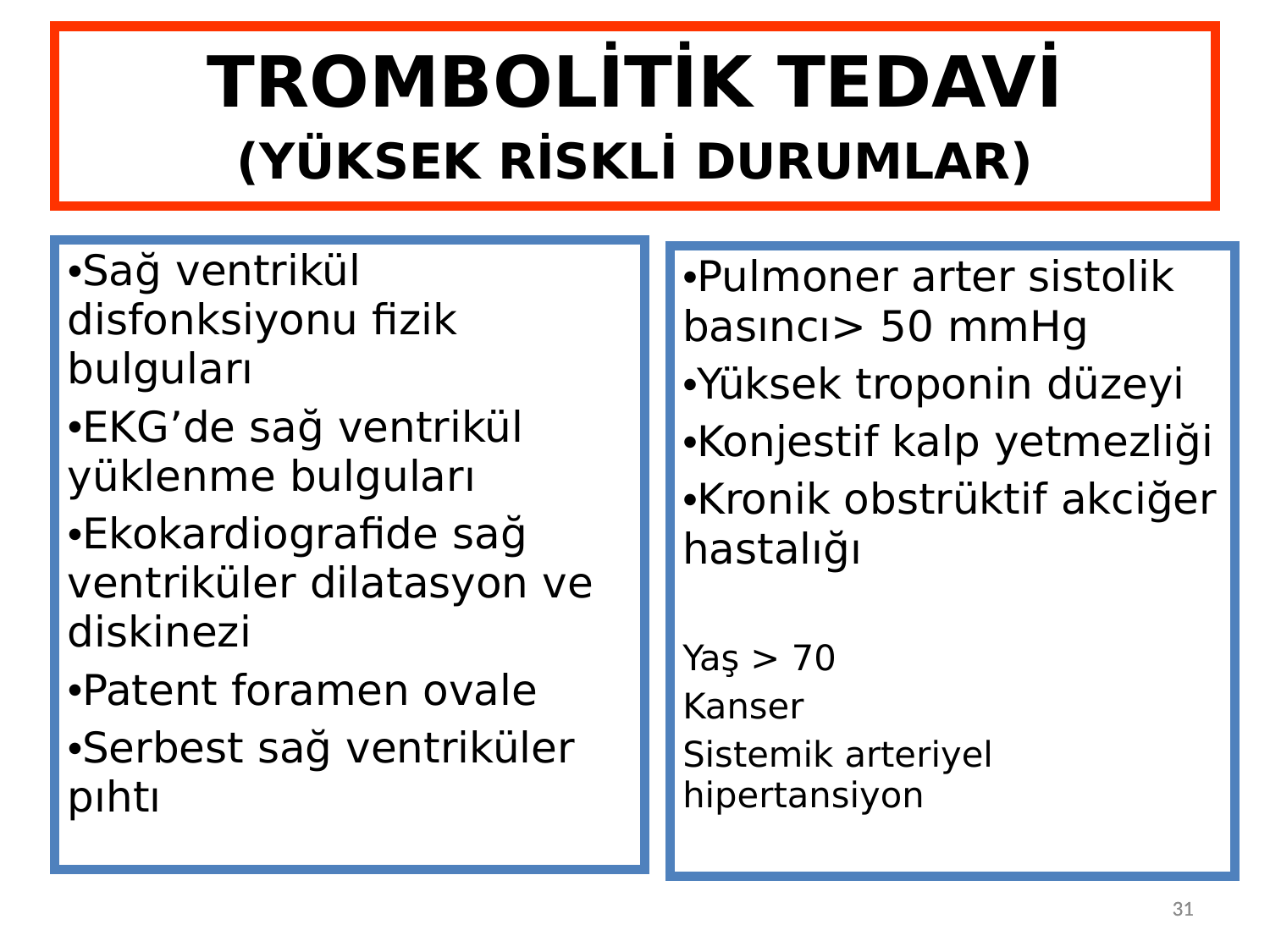

| TROMBOLİTİK TEDAVİ (YÜKSEK RİSKLİ DURUMLAR) |
| --- |
| Sağ ventrikül disfonksiyonu fizik bulguları EKG’de sağ ventrikül yüklenme bulguları Ekokardiografide sağ ventriküler dilatasyon ve diskinezi Patent foramen ovale Serbest sağ ventriküler pıhtı |
| --- |
| Pulmoner arter sistolik basıncı> 50 mmHg Yüksek troponin düzeyi Konjestif kalp yetmezliği Kronik obstrüktif akciğer hastalığı Yaş > 70 Kanser Sistemik arteriyel hipertansiyon |
| --- |
31
31